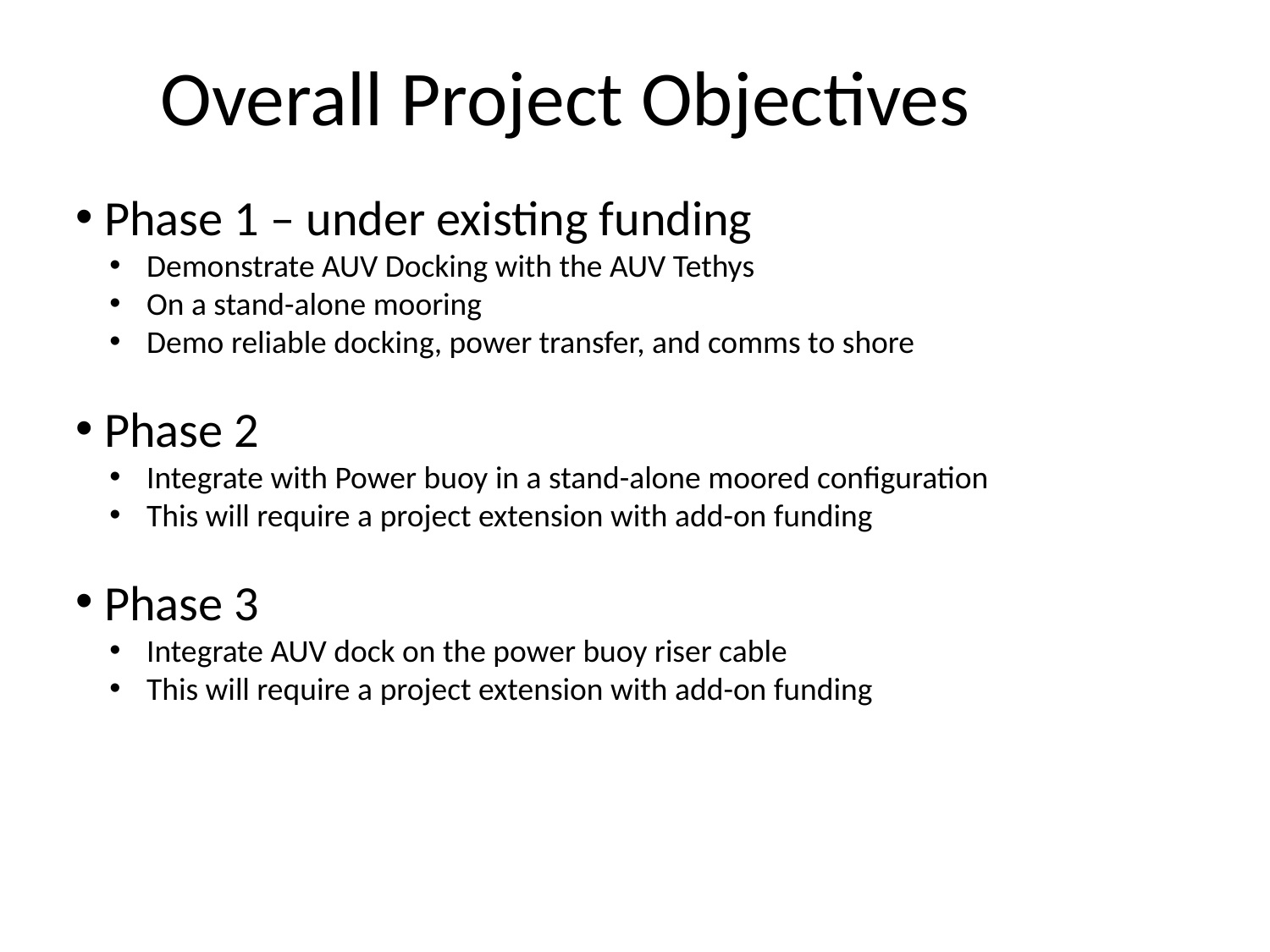

Overall Project Objectives
 Phase 1 – under existing funding
 Demonstrate AUV Docking with the AUV Tethys
 On a stand-alone mooring
 Demo reliable docking, power transfer, and comms to shore

 Phase 2
 Integrate with Power buoy in a stand-alone moored configuration
 This will require a project extension with add-on funding

 Phase 3
 Integrate AUV dock on the power buoy riser cable
 This will require a project extension with add-on funding